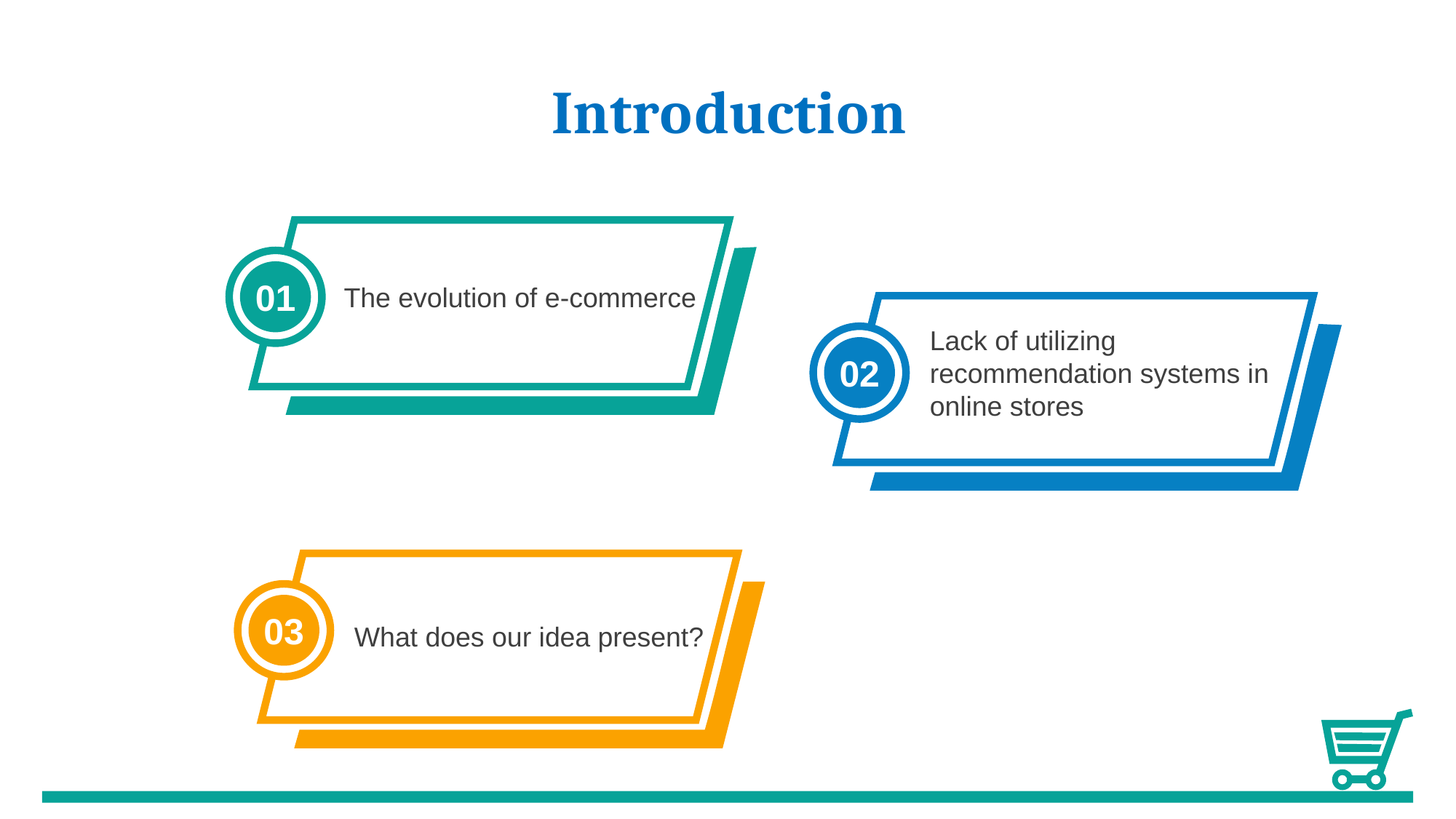

Introduction

01
The evolution of e-commerce

Lack of utilizing recommendation systems in online stores

02

03
What does our idea present?